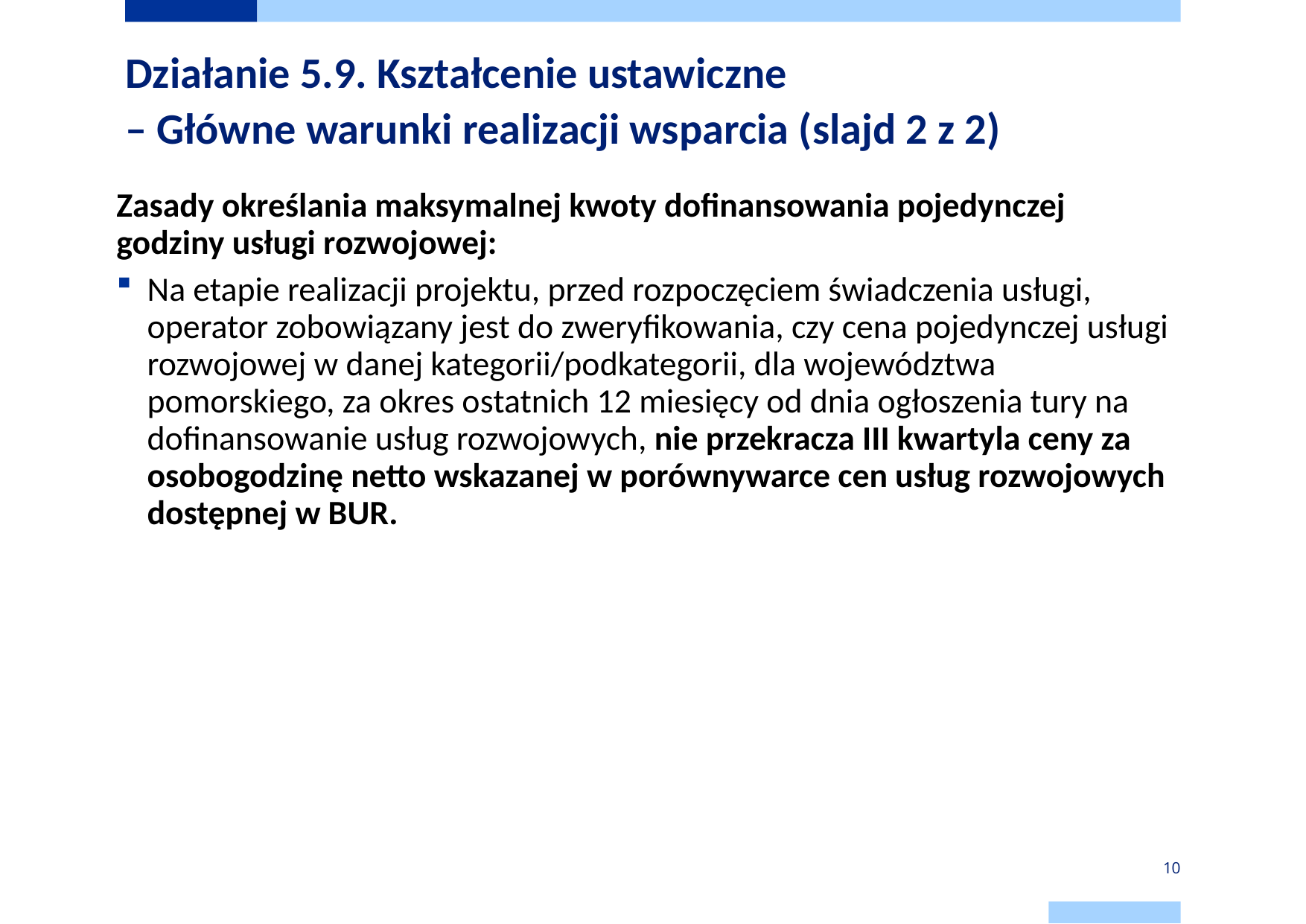

# Działanie 5.9. Kształcenie ustawiczne – Główne warunki realizacji wsparcia (slajd 2 z 2)
Zasady określania maksymalnej kwoty dofinansowania pojedynczej godziny usługi rozwojowej:
Na etapie realizacji projektu, przed rozpoczęciem świadczenia usługi, operator zobowiązany jest do zweryfikowania, czy cena pojedynczej usługi rozwojowej w danej kategorii/podkategorii, dla województwa pomorskiego, za okres ostatnich 12 miesięcy od dnia ogłoszenia tury na dofinansowanie usług rozwojowych, nie przekracza III kwartyla ceny za osobogodzinę netto wskazanej w porównywarce cen usług rozwojowych dostępnej w BUR.

10